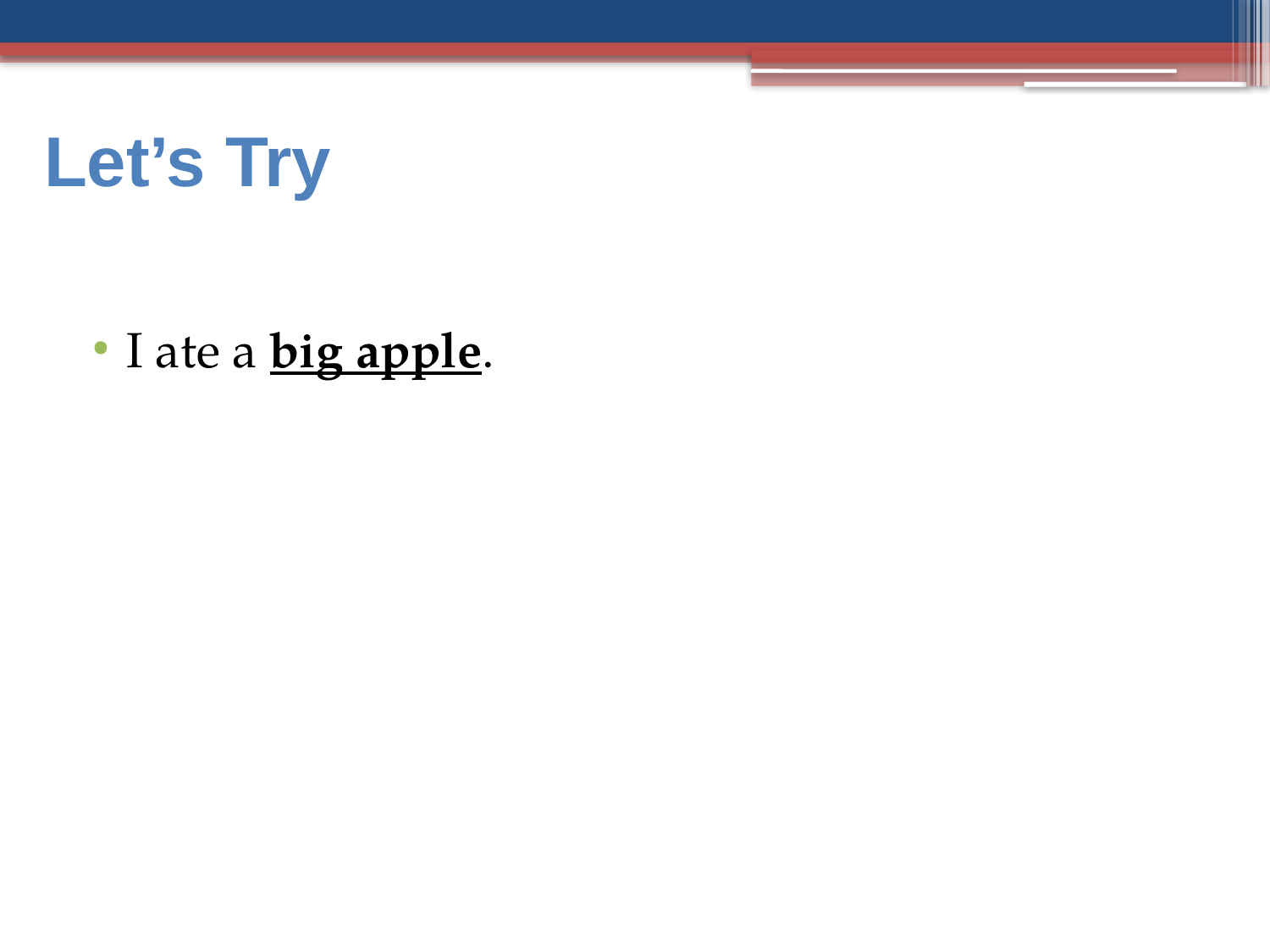

# Let’s Try
I ate a big apple.